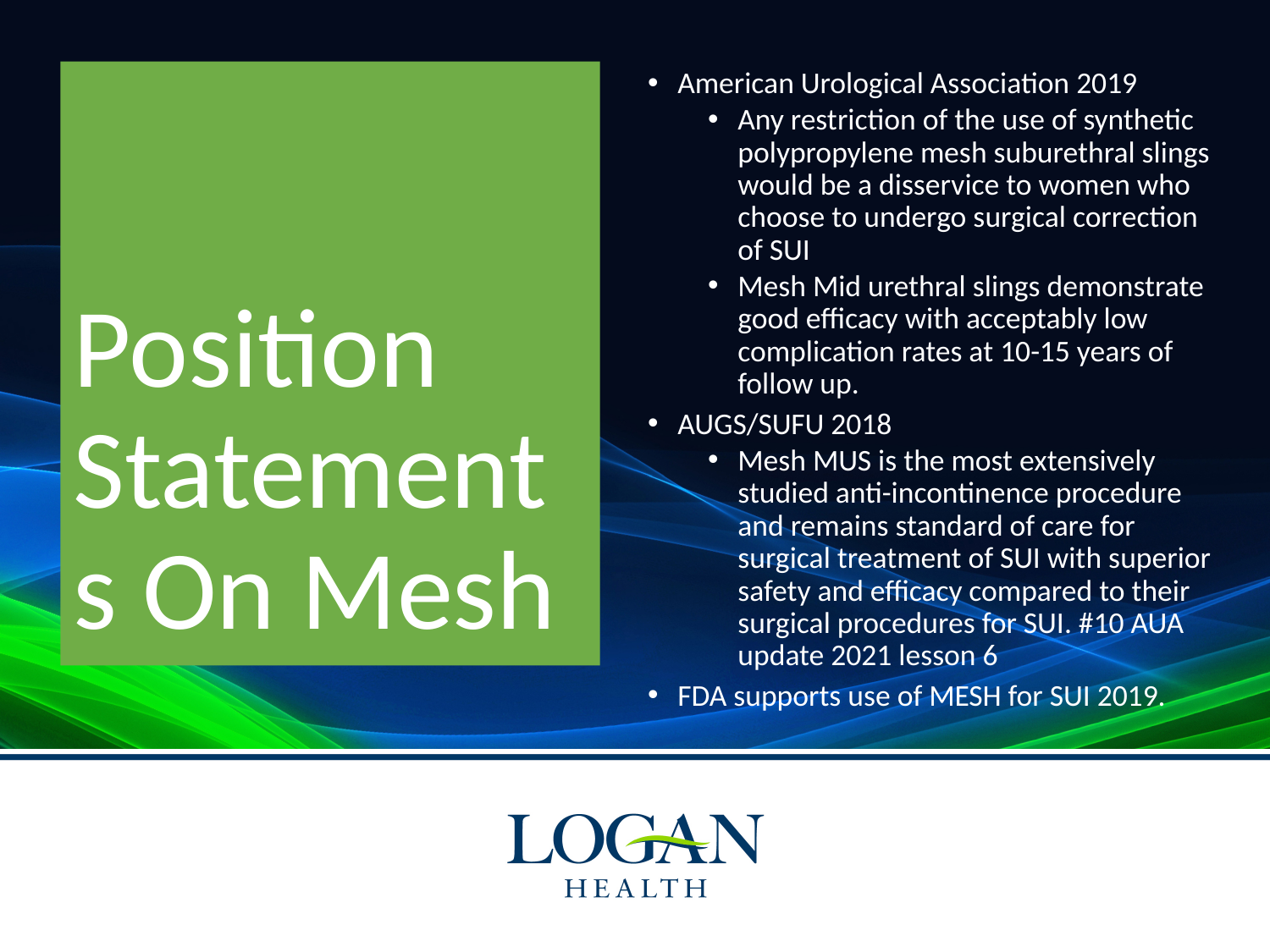

Position Statements On Mesh
American Urological Association 2019
Any restriction of the use of synthetic polypropylene mesh suburethral slings would be a disservice to women who choose to undergo surgical correction of SUI
Mesh Mid urethral slings demonstrate good efficacy with acceptably low complication rates at 10-15 years of follow up.
AUGS/SUFU 2018
Mesh MUS is the most extensively studied anti-incontinence procedure and remains standard of care for surgical treatment of SUI with superior safety and efficacy compared to their surgical procedures for SUI. #10 AUA update 2021 lesson 6
FDA supports use of MESH for SUI 2019.